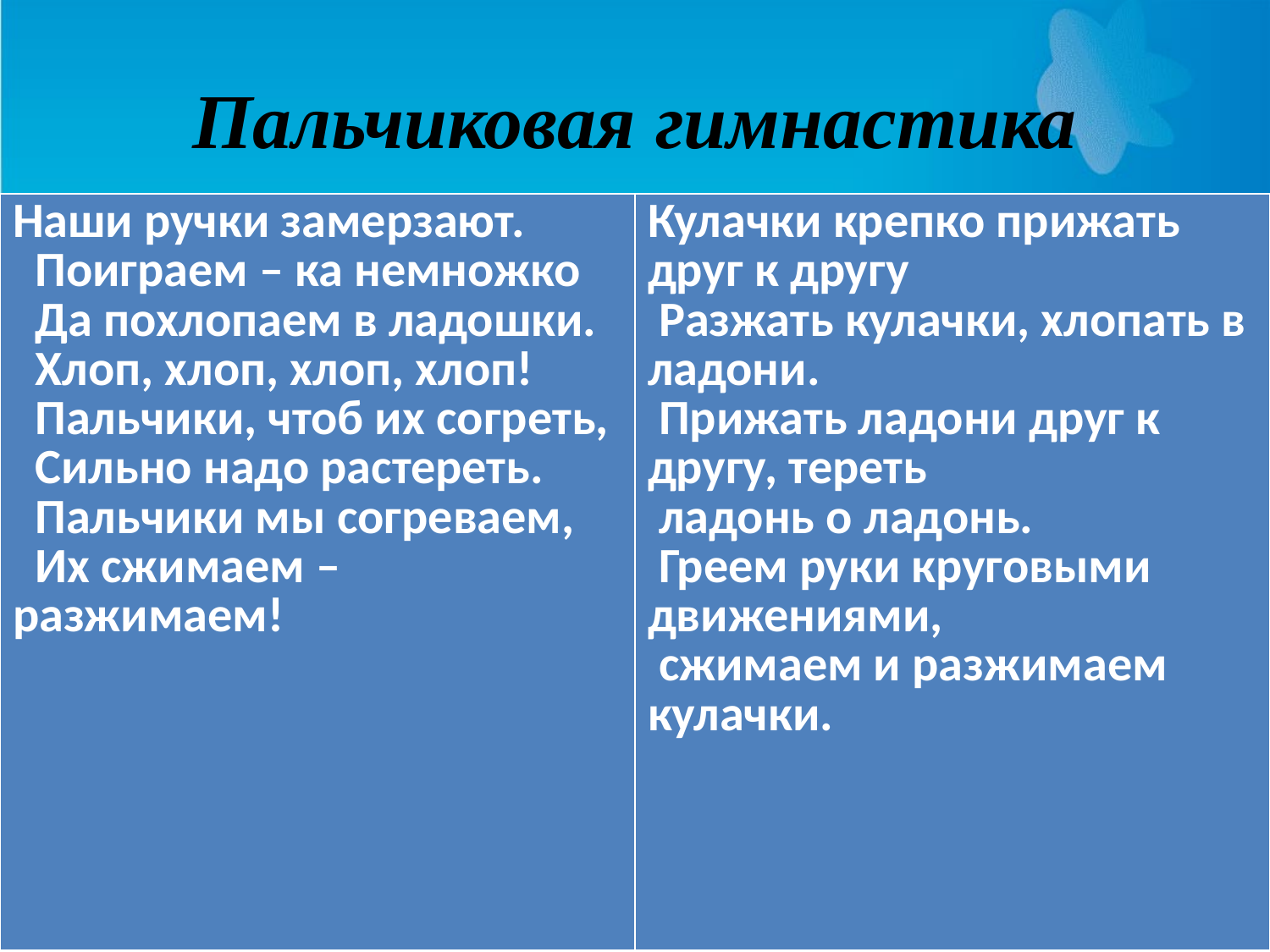

# Пальчиковая гимнастика
| Наши ручки замерзают.   Поиграем – ка немножко   Да похлопаем в ладошки.   Хлоп, хлоп, хлоп, хлоп!   Пальчики, чтоб их согреть,   Сильно надо растереть.   Пальчики мы согреваем,   Их сжимаем – разжимаем! | Кулачки крепко прижать друг к другу  Разжать кулачки, хлопать в ладони.  Прижать ладони друг к другу, тереть    ладонь о ладонь.  Греем руки круговыми движениями,  сжимаем и разжимаем кулачки. |
| --- | --- |